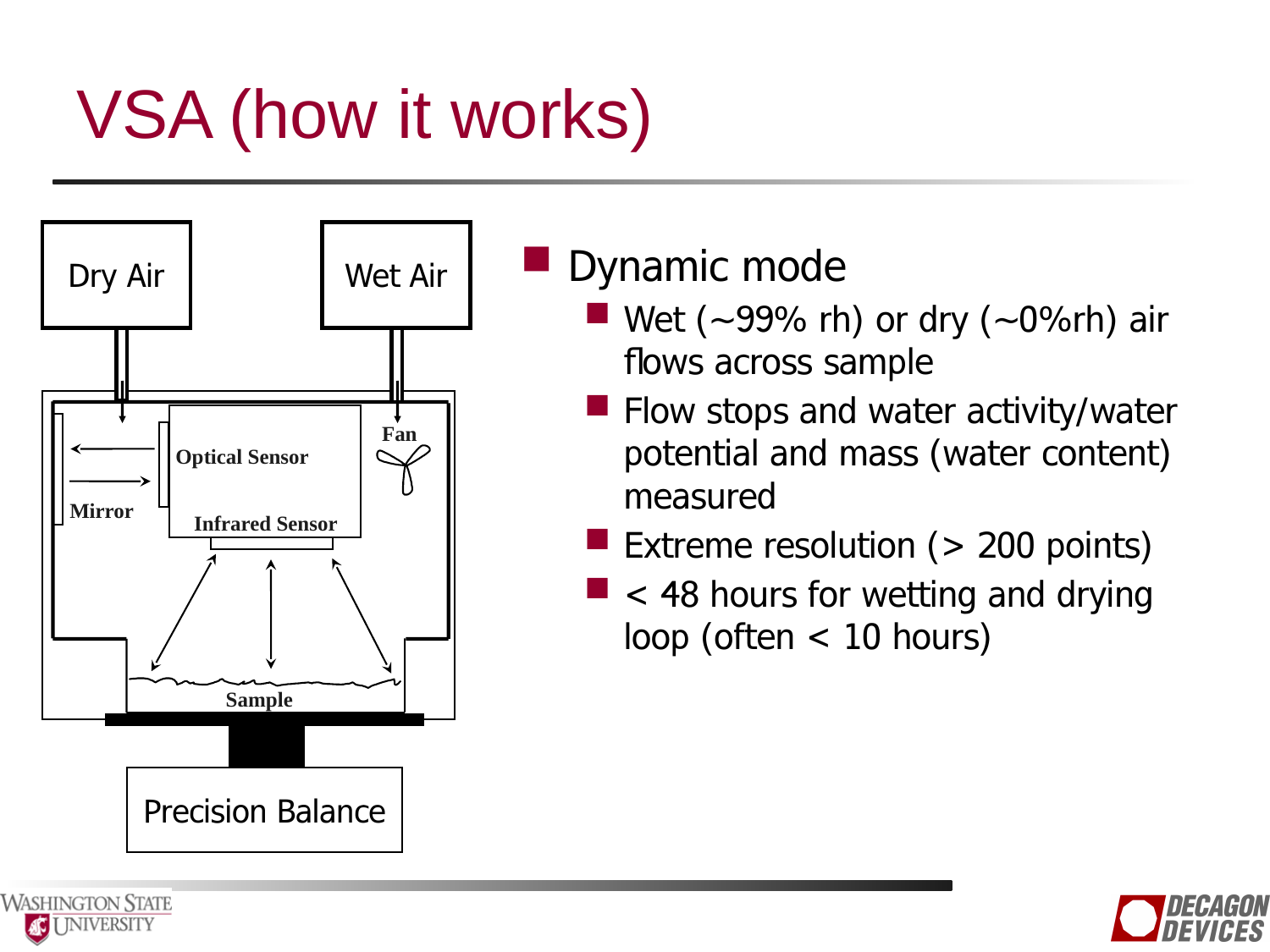

# VSA (how it works)
Dry Air
Wet Air

Fan
Optical Sensor
Mirror
Infrared Sensor
Sample

Precision Balance
Dynamic mode
Wet (~99% rh) or dry (~0%rh) air flows across sample
Flow stops and water activity/water potential and mass (water content) measured
Extreme resolution (> 200 points)
< 48 hours for wetting and drying loop (often < 10 hours)